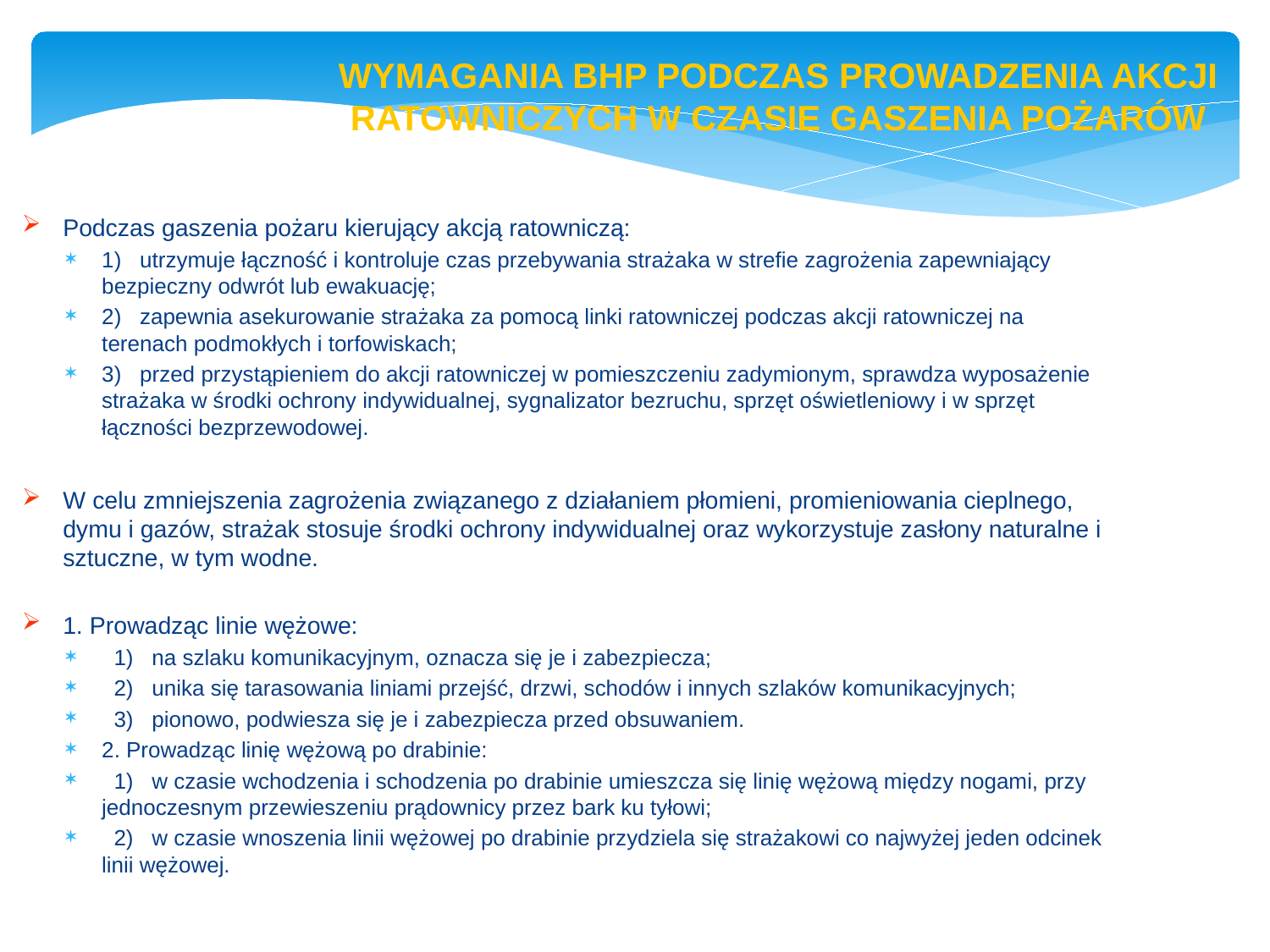

str. 29
WYMAGANIA BHP PODCZAS PROWADZENIA AKCJI RATOWNICZYCH W CZASIE GASZENIA POŻARÓW
Podczas gaszenia pożaru kierujący akcją ratowniczą:
1)   utrzymuje łączność i kontroluje czas przebywania strażaka w strefie zagrożenia zapewniający bezpieczny odwrót lub ewakuację;
2)   zapewnia asekurowanie strażaka za pomocą linki ratowniczej podczas akcji ratowniczej na terenach podmokłych i torfowiskach;
3)   przed przystąpieniem do akcji ratowniczej w pomieszczeniu zadymionym, sprawdza wyposażenie strażaka w środki ochrony indywidualnej, sygnalizator bezruchu, sprzęt oświetleniowy i w sprzęt łączności bezprzewodowej.

W celu zmniejszenia zagrożenia związanego z działaniem płomieni, promieniowania cieplnego, dymu i gazów, strażak stosuje środki ochrony indywidualnej oraz wykorzystuje zasłony naturalne i sztuczne, w tym wodne.

1. Prowadząc linie wężowe:
  1)   na szlaku komunikacyjnym, oznacza się je i zabezpiecza;
  2)   unika się tarasowania liniami przejść, drzwi, schodów i innych szlaków komunikacyjnych;
  3)   pionowo, podwiesza się je i zabezpiecza przed obsuwaniem.
2. Prowadząc linię wężową po drabinie:
  1)   w czasie wchodzenia i schodzenia po drabinie umieszcza się linię wężową między nogami, przy jednoczesnym przewieszeniu prądownicy przez bark ku tyłowi;
  2)   w czasie wnoszenia linii wężowej po drabinie przydziela się strażakowi co najwyżej jeden odcinek linii wężowej.